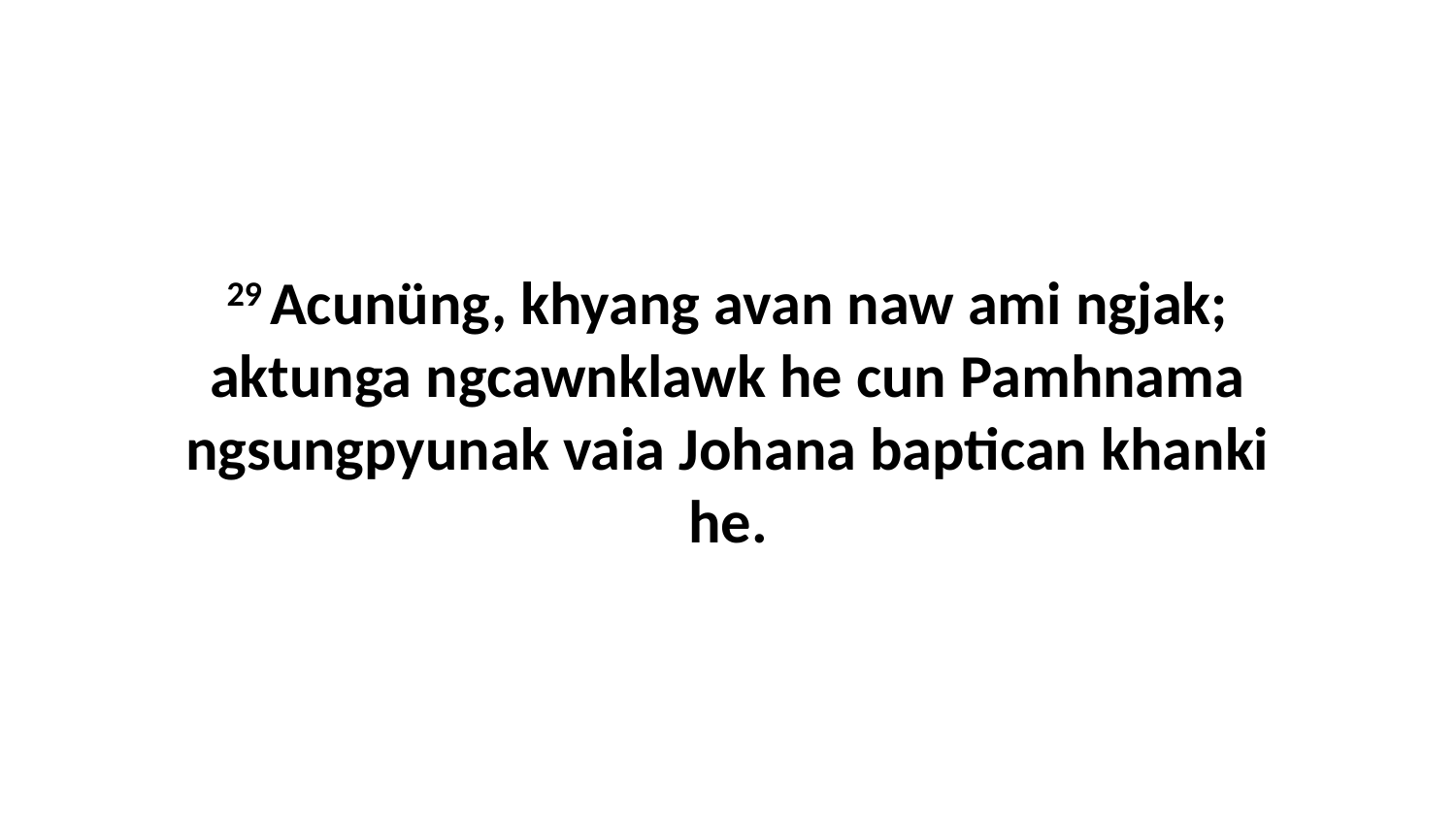

29 Acunüng, khyang avan naw ami ngjak; aktunga ngcawnklawk he cun Pamhnama ngsungpyunak vaia Johana baptican khanki he.